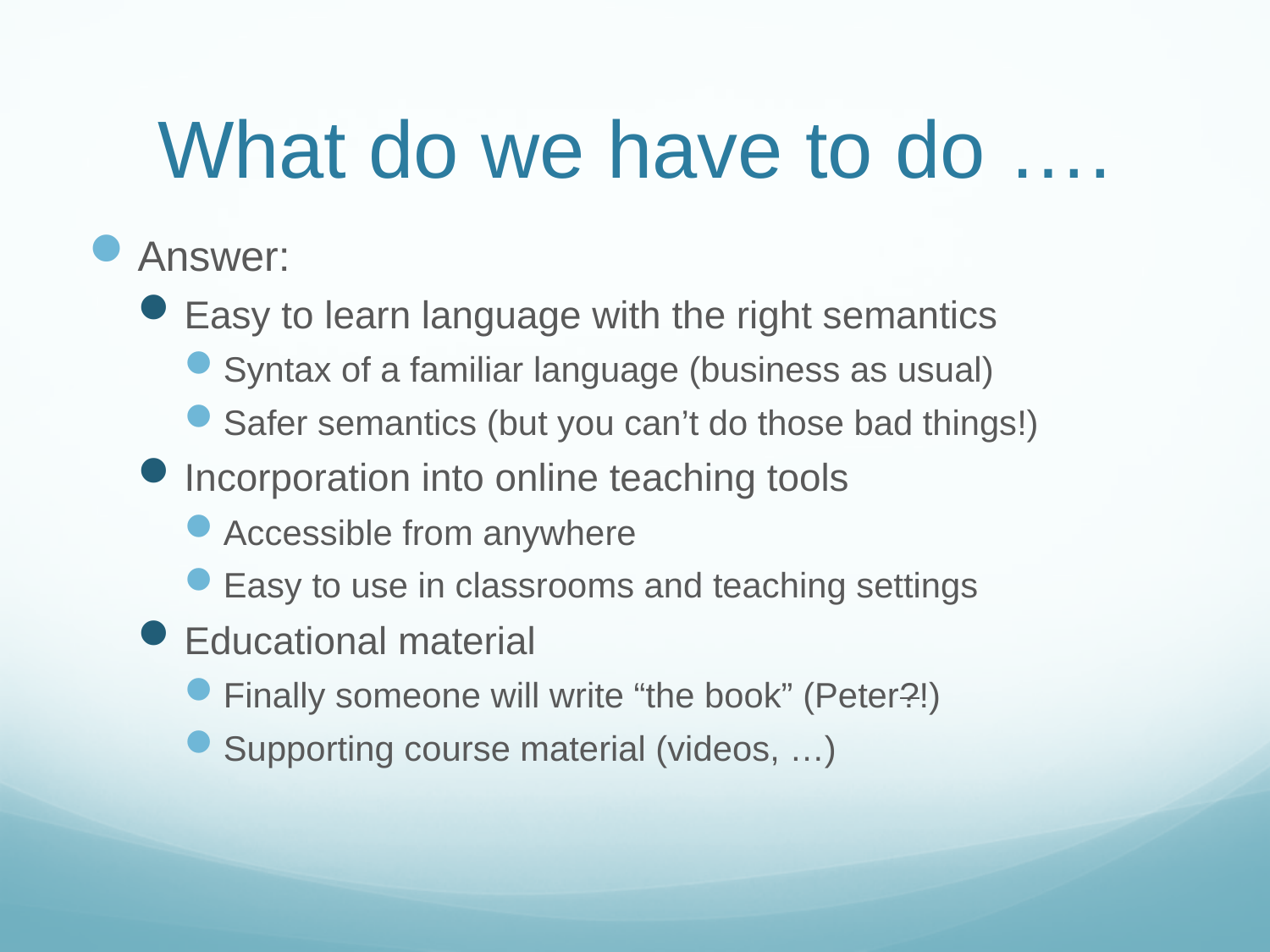

# What do we have to do ….
Answer:
Easy to learn language with the right semantics
Syntax of a familiar language (business as usual)
Safer semantics (but you can’t do those bad things!)
Incorporation into online teaching tools
Accessible from anywhere
Easy to use in classrooms and teaching settings
Educational material
Finally someone will write “the book” (Peter?!)
Supporting course material (videos, …)